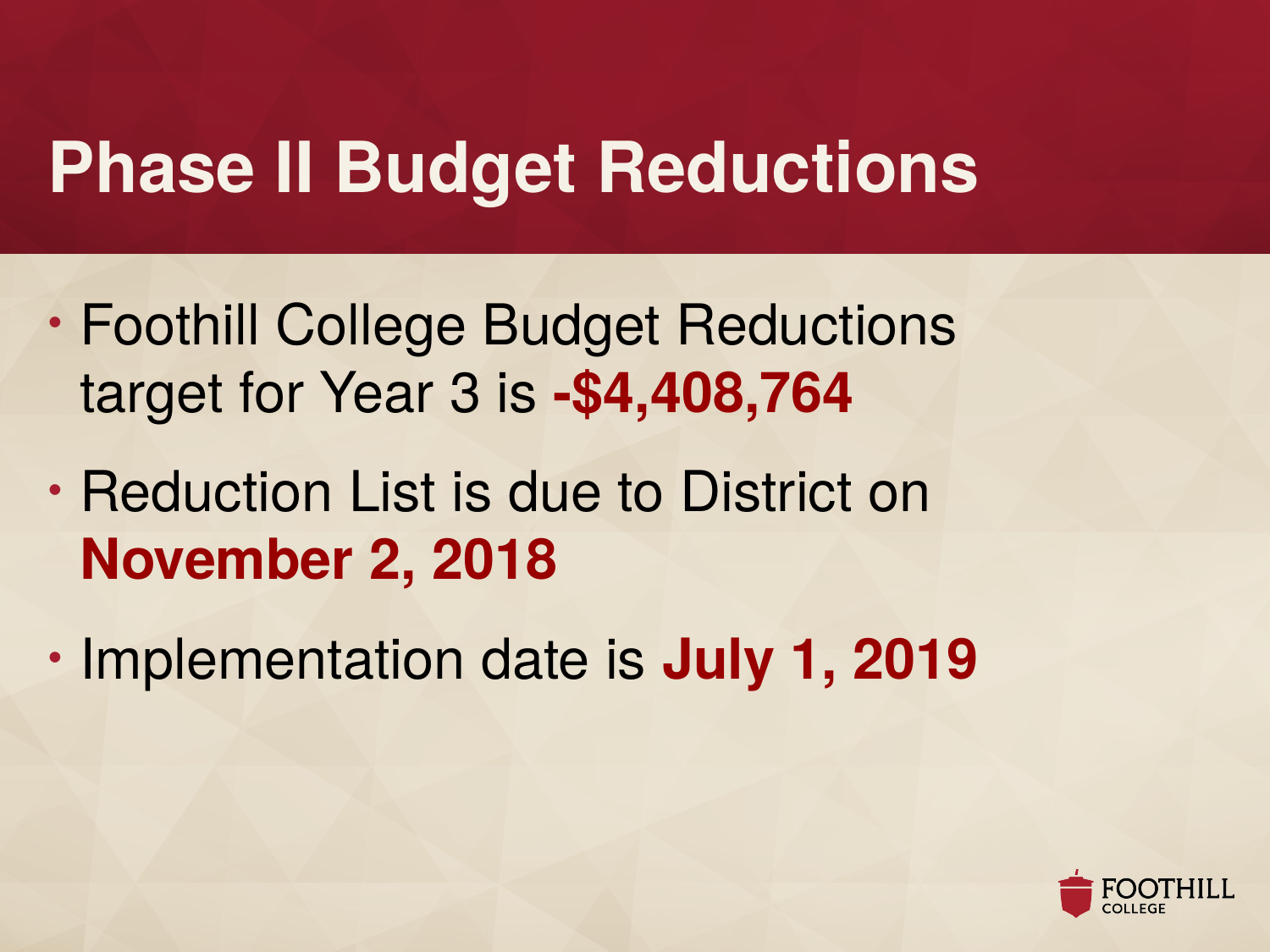

# Phase II Budget Reductions
Foothill College Budget Reductions target for Year 3 is -$4,408,764
Reduction List is due to District on November 2, 2018
Implementation date is July 1, 2019